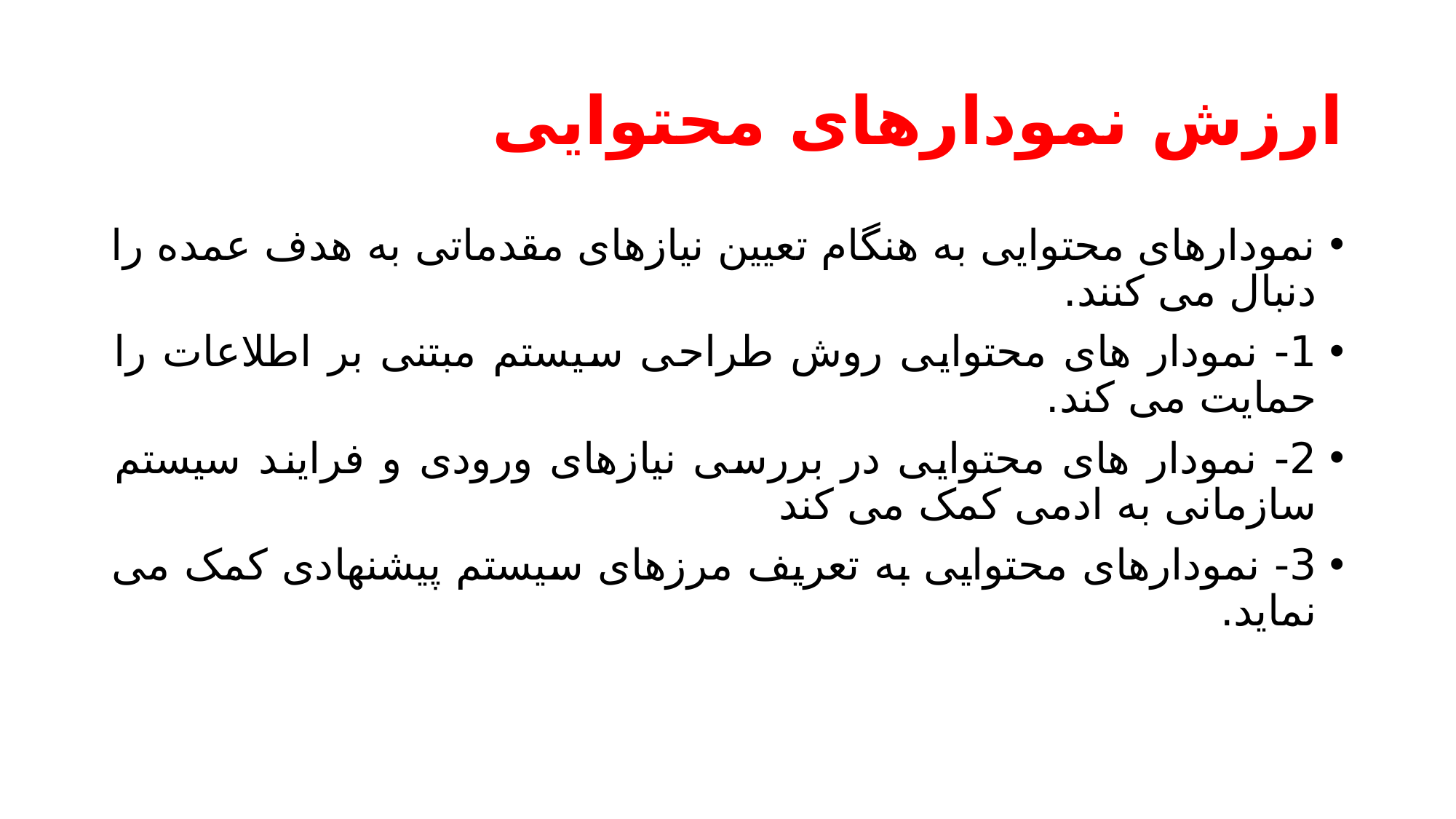

# ارزش نمودارهای محتوایی
نمودارهای محتوایی به هنگام تعیین نیازهای مقدماتی به هدف عمده را دنبال می کنند.
1- نمودار های محتوایی روش طراحی سیستم مبتنی بر اطلاعات را حمایت می کند.
2- نمودار های محتوایی در بررسی نیازهای ورودی و فرایند سیستم سازمانی به ادمی کمک می کند
3- نمودارهای محتوایی به تعریف مرزهای سیستم پیشنهادی کمک می نماید.